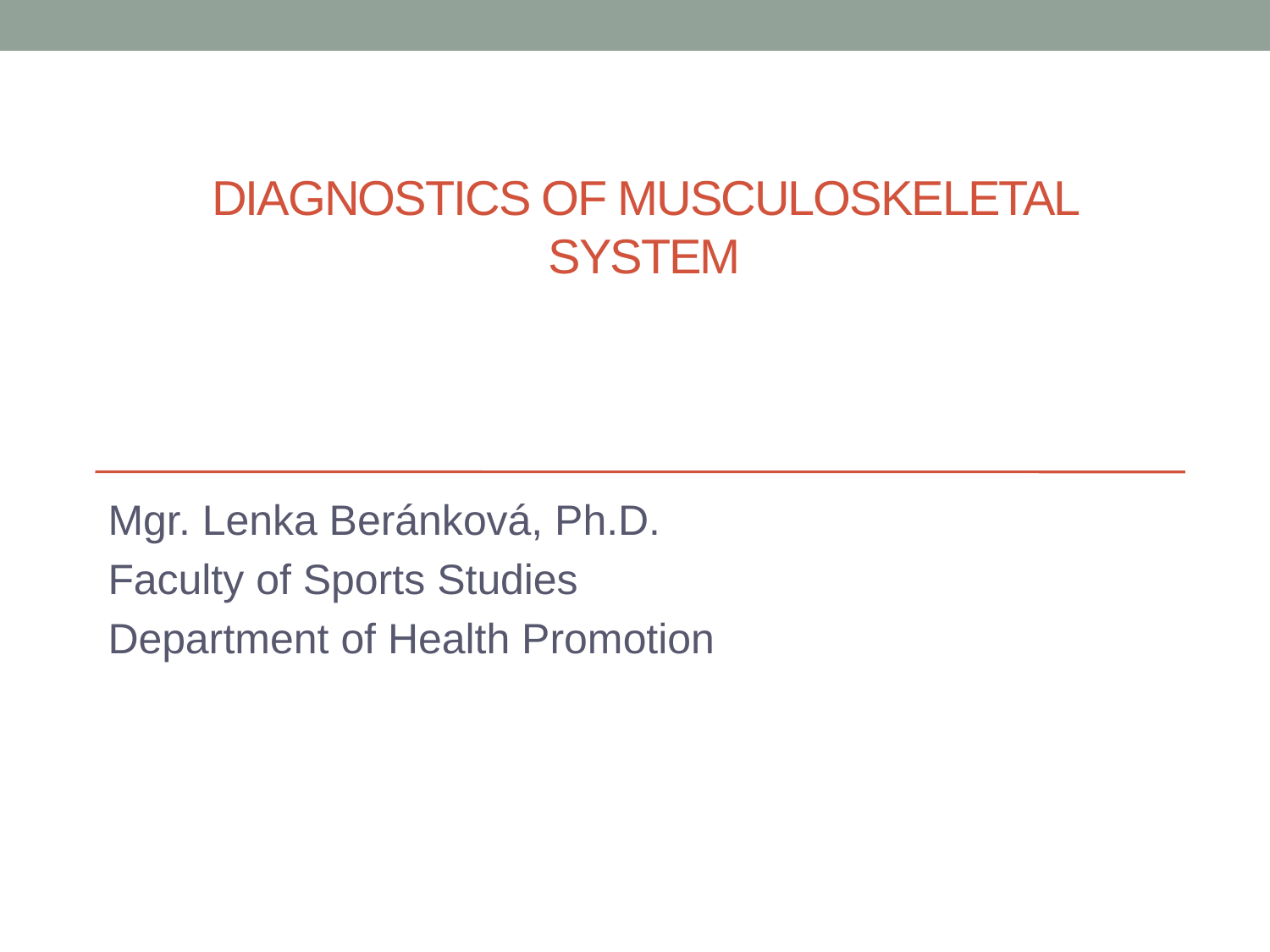

# Diagnostics of musculoskeletal system
Mgr. Lenka Beránková, Ph.D.
Faculty of Sports Studies
Department of Health Promotion